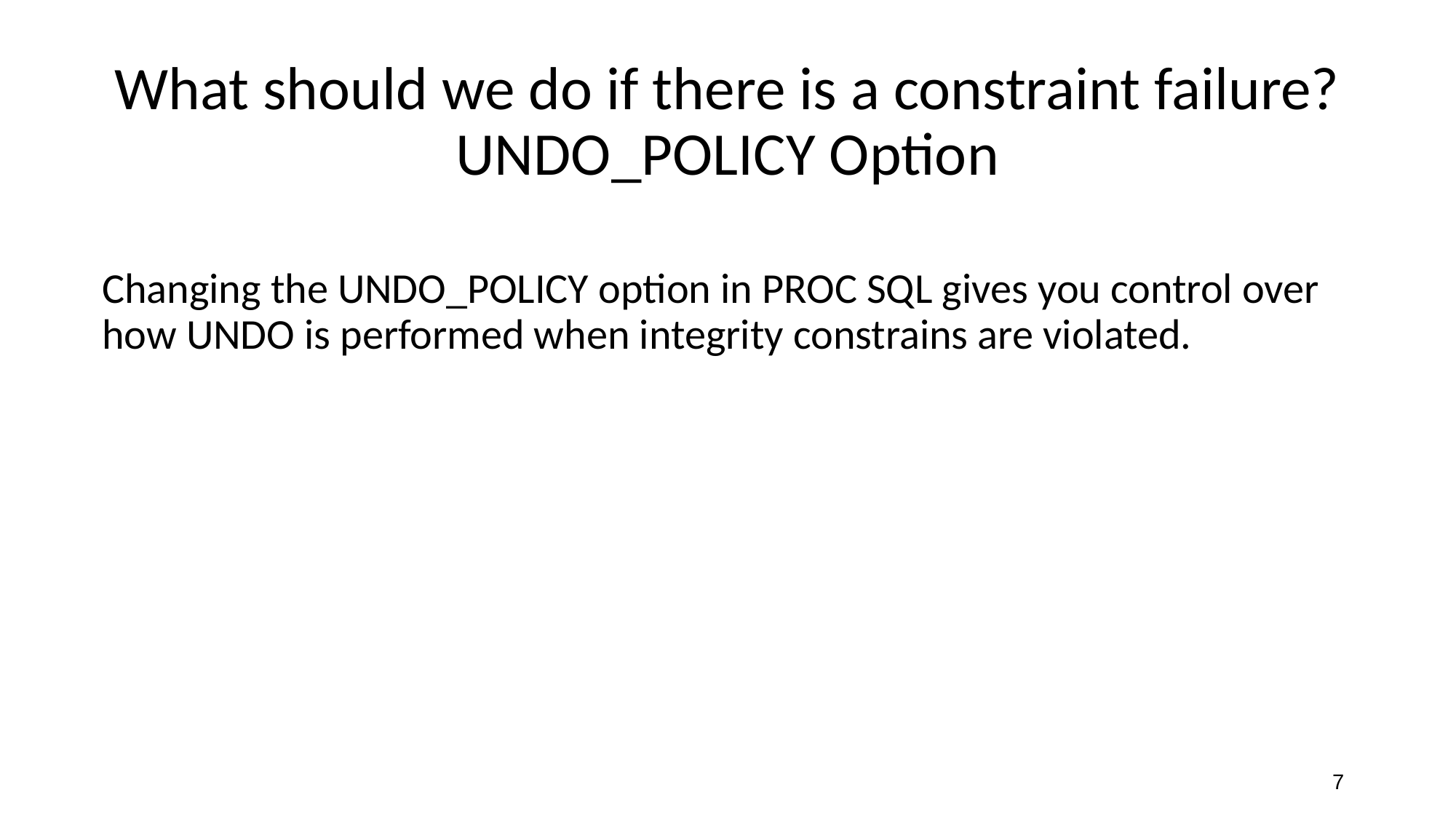

# What should we do if there is a constraint failure? UNDO_POLICY Option
Changing the UNDO_POLICY option in PROC SQL gives you control over how UNDO is performed when integrity constrains are violated.

7